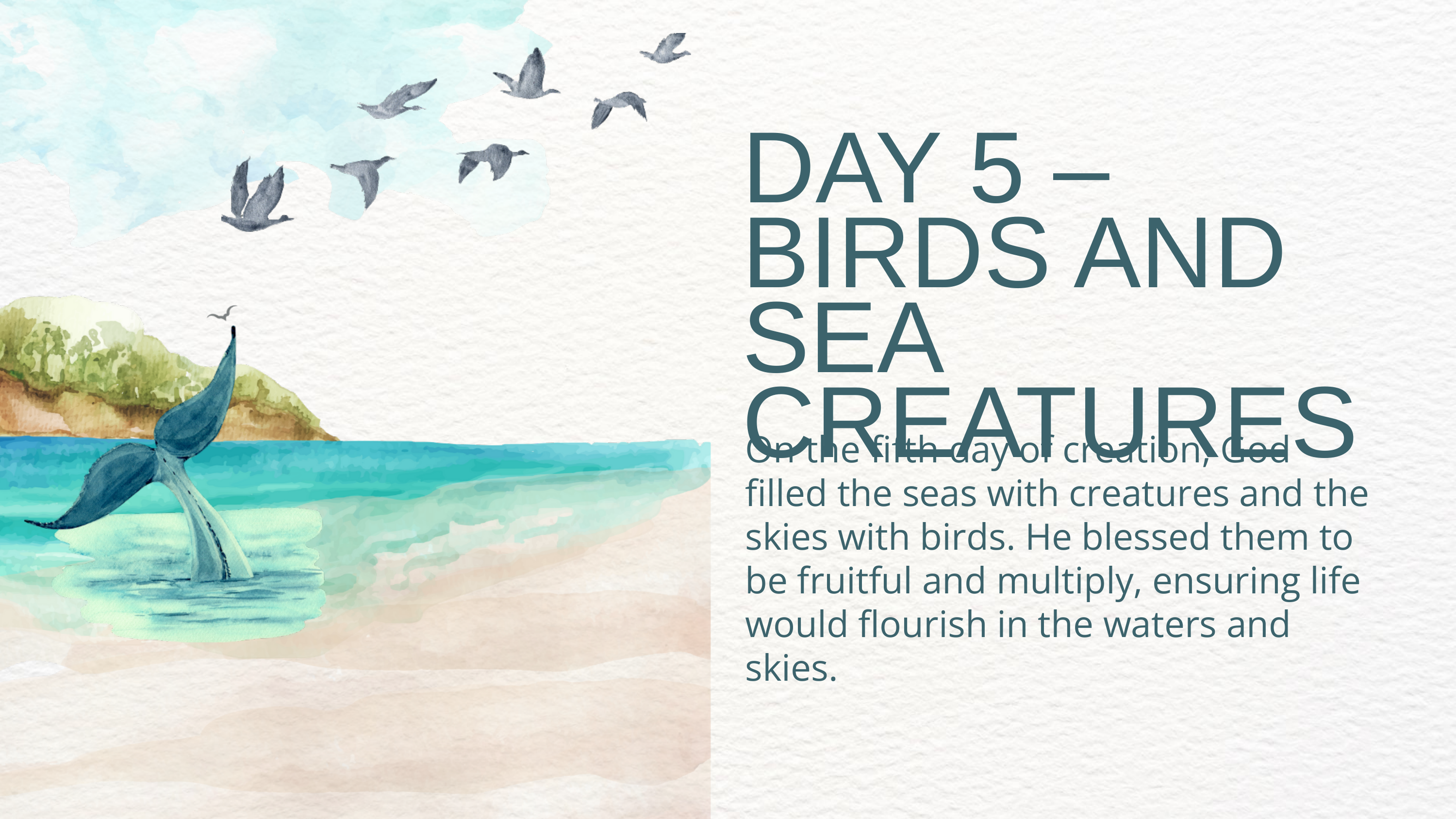

DAY 5 – BIRDS AND SEA CREATURES

On the fifth day of creation, God filled the seas with creatures and the skies with birds. He blessed them to be fruitful and multiply, ensuring life would flourish in the waters and skies.